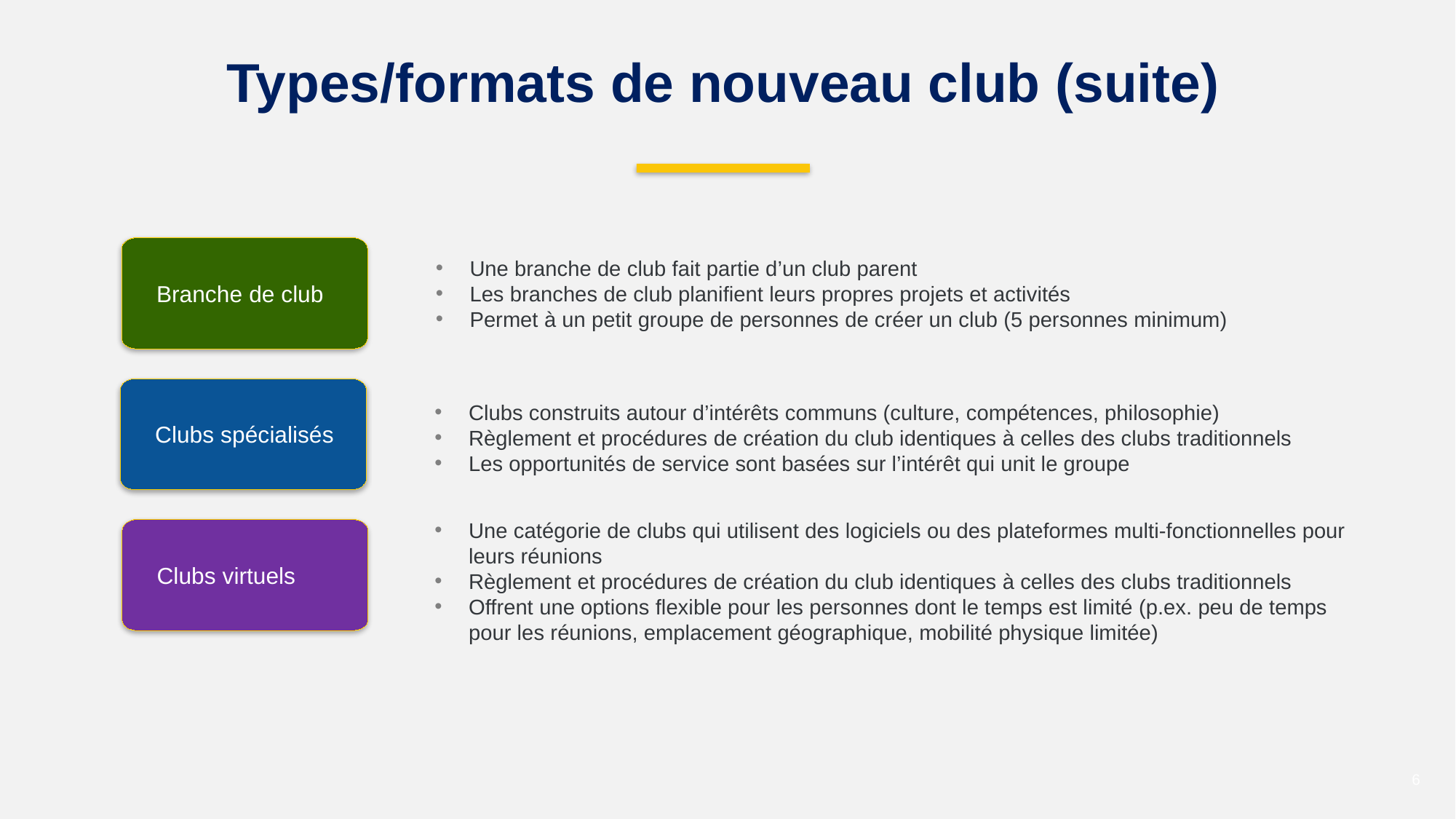

Types/formats de nouveau club (suite)

Une branche de club fait partie d’un club parent
Les branches de club planifient leurs propres projets et activités
Permet à un petit groupe de personnes de créer un club (5 personnes minimum)
Branche de club
Clubs spécialisés
Clubs construits autour d’intérêts communs (culture, compétences, philosophie)
Règlement et procédures de création du club identiques à celles des clubs traditionnels
Les opportunités de service sont basées sur l’intérêt qui unit le groupe
Clubs virtuels
Une catégorie de clubs qui utilisent des logiciels ou des plateformes multi-fonctionnelles pour leurs réunions
Règlement et procédures de création du club identiques à celles des clubs traditionnels
Offrent une options flexible pour les personnes dont le temps est limité (p.ex. peu de temps pour les réunions, emplacement géographique, mobilité physique limitée)